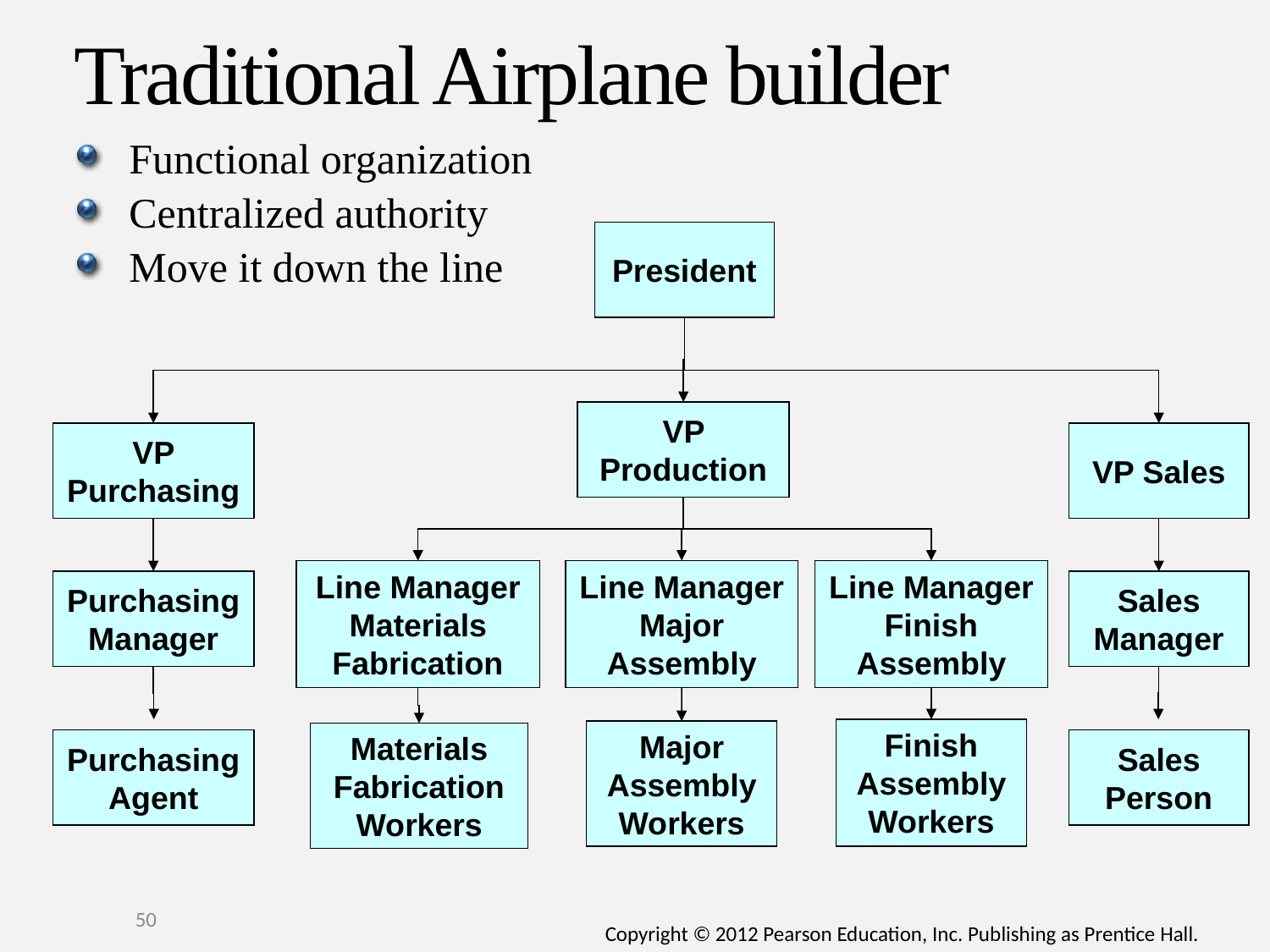

# Traditional Airplane builder
Functional organization
Centralized authority
Move it down the line
President
VP Production
VP Purchasing
VP Sales
Line Manager Materials Fabrication
Line Manager Major Assembly
Line Manager Finish Assembly
Purchasing Manager
Sales Manager
Finish Assembly
Workers
Major Assembly
Workers
Materials Fabrication
Workers
Purchasing Agent
Sales Person
Copyright © 2005 Prentice Hall, Inc. All rights reserved.